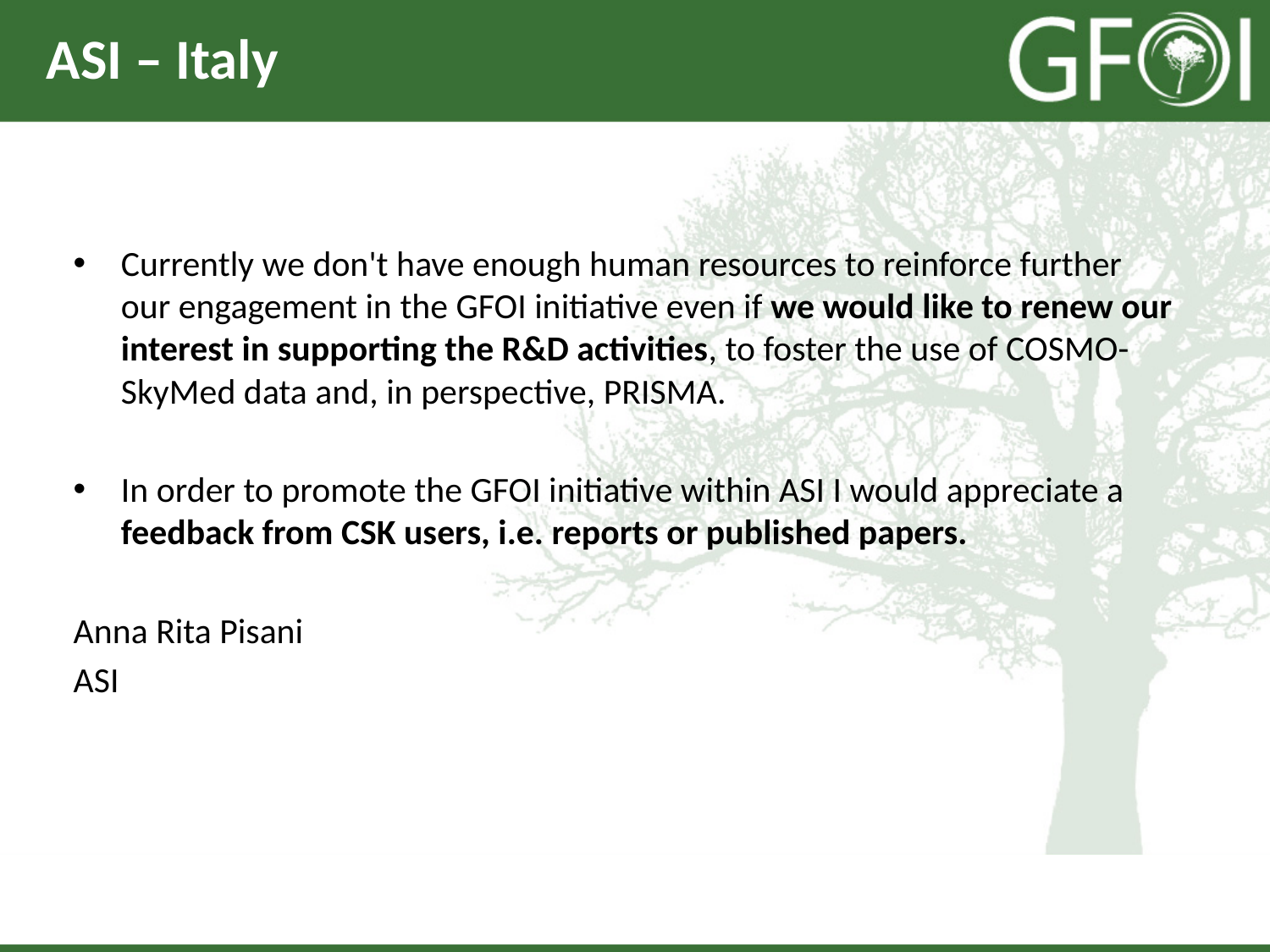

# ASI – Italy
Currently we don't have enough human resources to reinforce further our engagement in the GFOI initiative even if we would like to renew our interest in supporting the R&D activities, to foster the use of COSMO-SkyMed data and, in perspective, PRISMA.

In order to promote the GFOI initiative within ASI I would appreciate a feedback from CSK users, i.e. reports or published papers.

Anna Rita Pisani
ASI

2